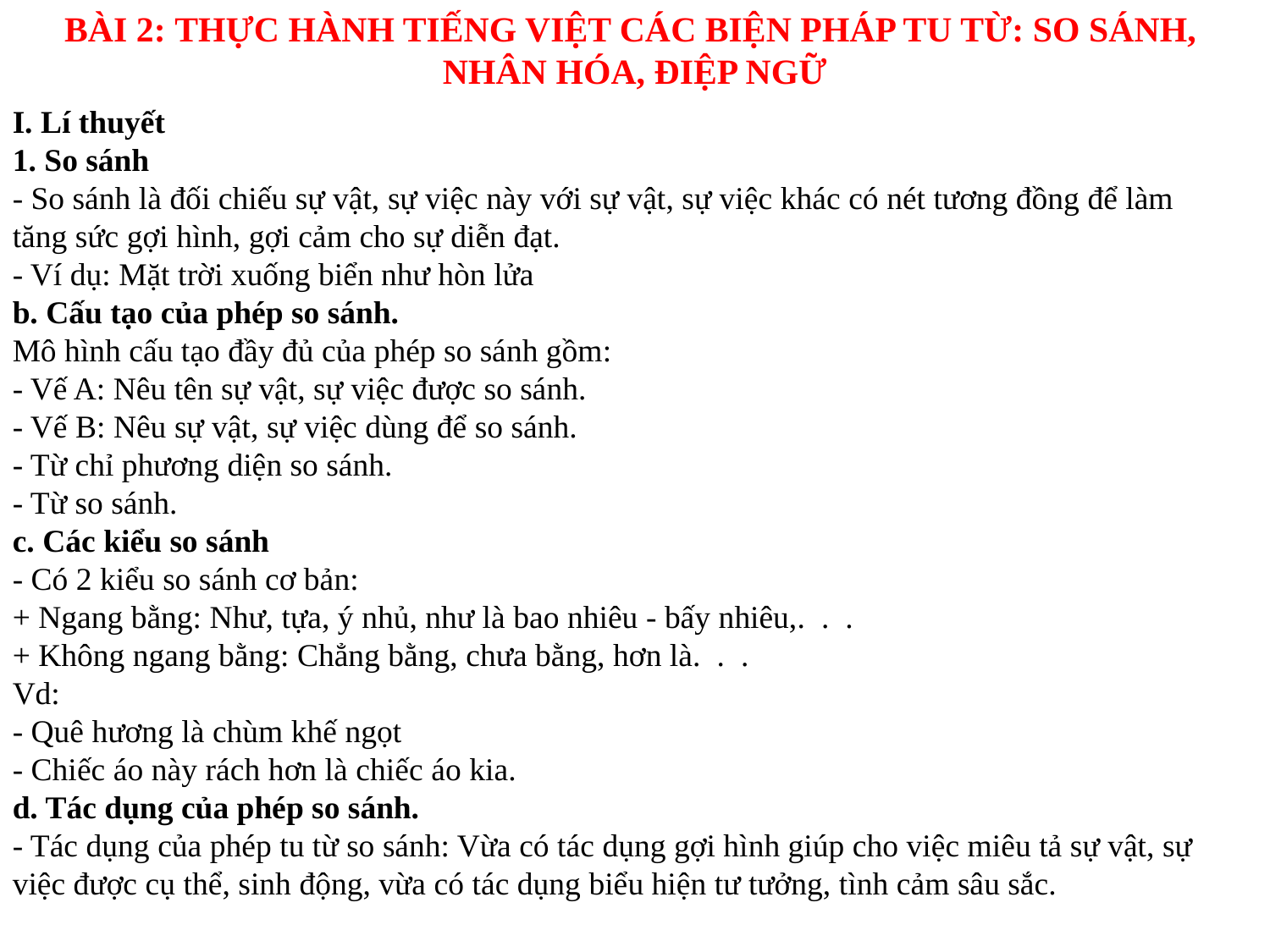

BÀI 2: THỰC HÀNH TIẾNG VIỆT CÁC BIỆN PHÁP TU TỪ: SO SÁNH,
NHÂN HÓA, ĐIỆP NGỮ

I. Lí thuyết
1. So sánh
- So sánh là đối chiếu sự vật, sự việc này với sự vật, sự việc khác có nét tương đồng để làm tăng sức gợi hình, gợi cảm cho sự diễn đạt.
- Ví dụ: Mặt trời xuống biển như hòn lửa
b. Cấu tạo của phép so sánh.
Mô hình cấu tạo đầy đủ của phép so sánh gồm:
- Vế A: Nêu tên sự vật, sự việc được so sánh.
- Vế B: Nêu sự vật, sự việc dùng để so sánh.
- Từ chỉ phương diện so sánh.
- Từ so sánh.
c. Các kiểu so sánh
- Có 2 kiểu so sánh cơ bản:
+ Ngang bằng: Như, tựa, ý nhủ, như là bao nhiêu - bấy nhiêu,.  .  .
+ Không ngang bằng: Chẳng bằng, chưa bằng, hơn là.  .  .
Vd:
- Quê hương là chùm khế ngọt
- Chiếc áo này rách hơn là chiếc áo kia.
d. Tác dụng của phép so sánh.
- Tác dụng của phép tu từ so sánh: Vừa có tác dụng gợi hình giúp cho việc miêu tả sự vật, sự việc được cụ thể, sinh động, vừa có tác dụng biểu hiện tư tưởng, tình cảm sâu sắc.